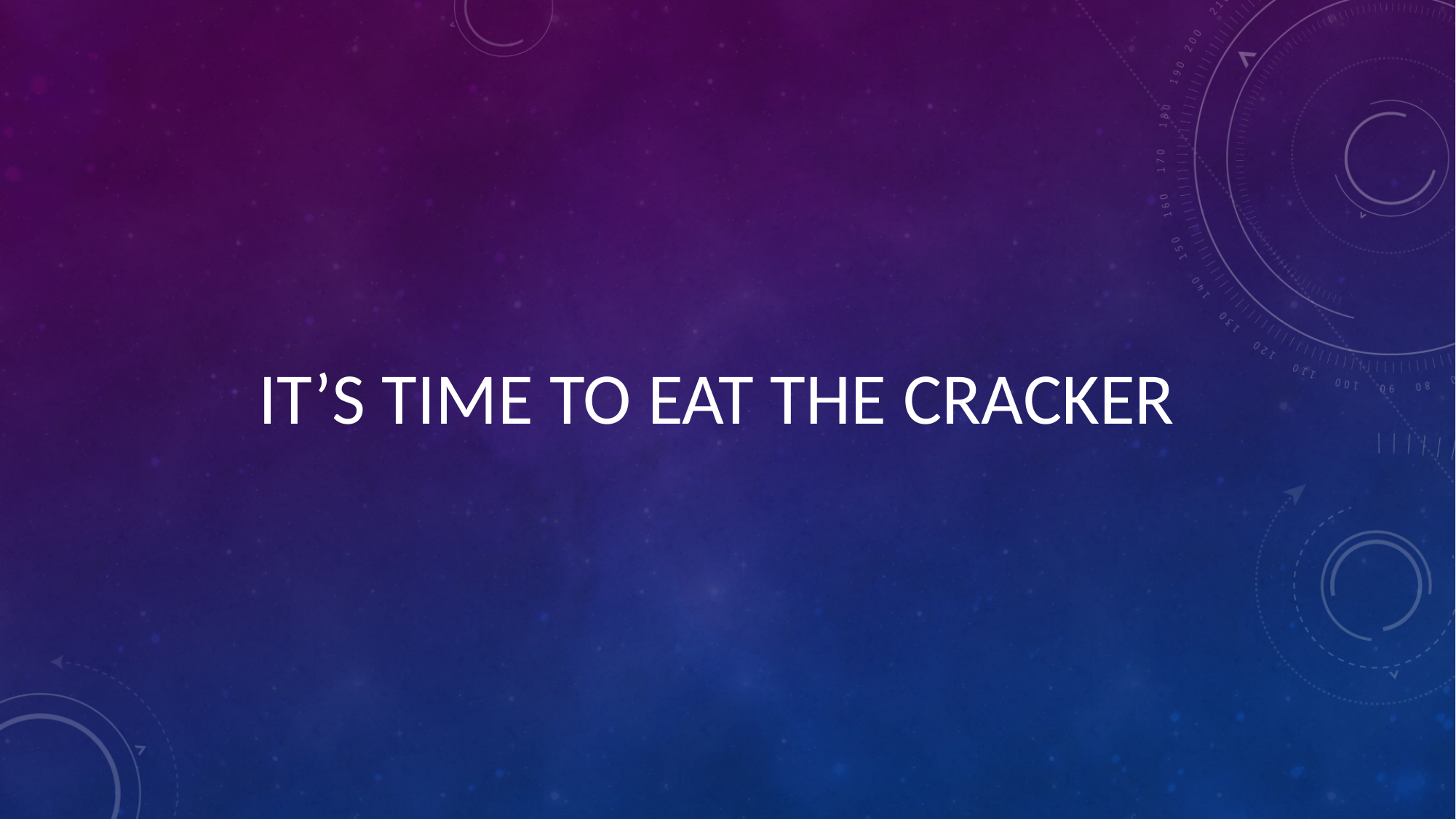

# It’s time to eat the cracker